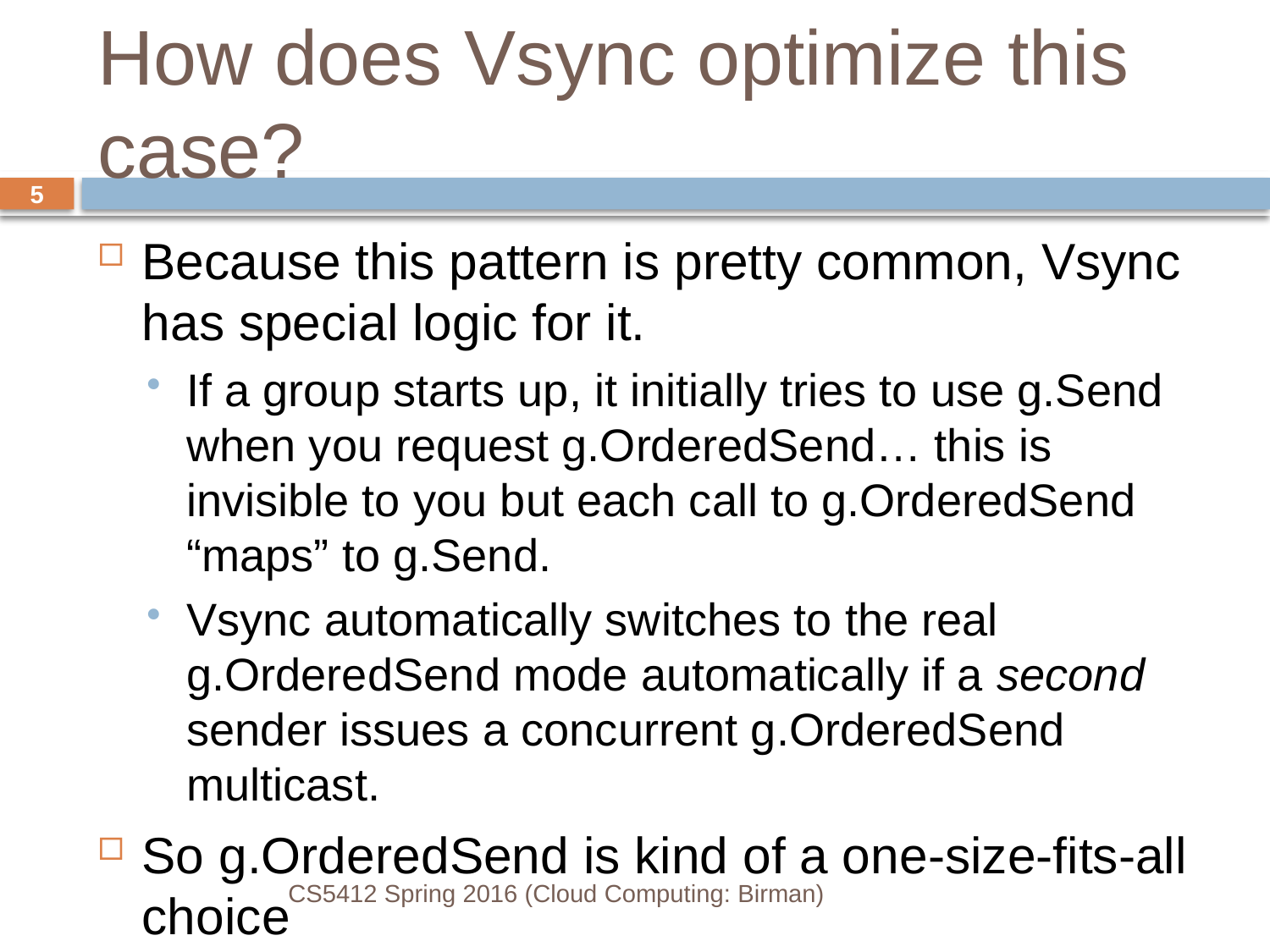

# How does Vsync optimize this case?
5
Because this pattern is pretty common, Vsync has special logic for it.
If a group starts up, it initially tries to use g.Send when you request g.OrderedSend… this is invisible to you but each call to g.OrderedSend “maps” to g.Send.
Vsync automatically switches to the real g.OrderedSend mode automatically if a second sender issues a concurrent g.OrderedSend multicast.
So g.OrderedSend is kind of a one-size-fits-all choice
CS5412 Spring 2016 (Cloud Computing: Birman)